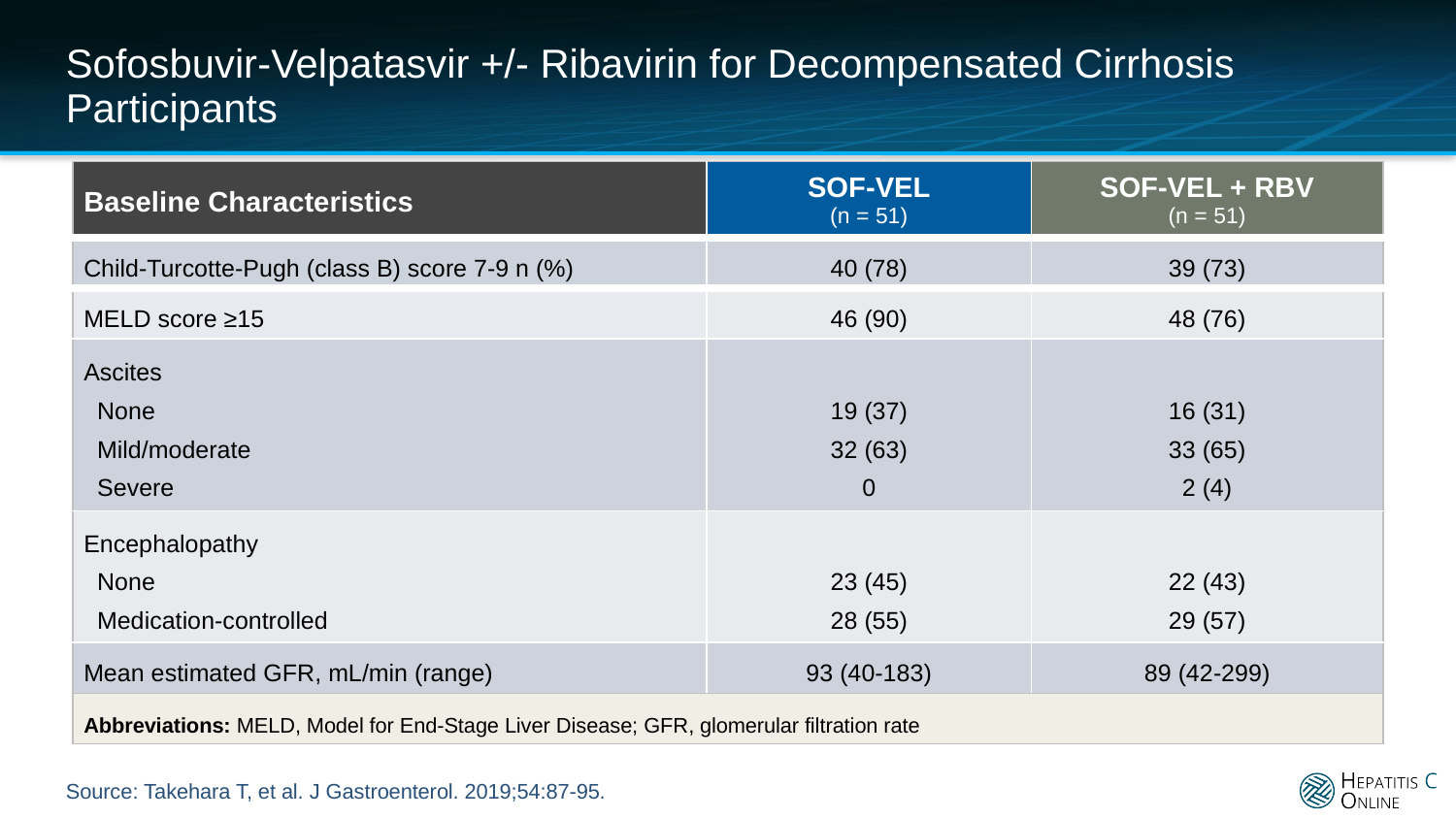

# Sofosbuvir-Velpatasvir +/- Ribavirin for Decompensated Cirrhosis Participants

| Baseline Characteristics | SOF-VEL (n = 51) | SOF-VEL + RBV (n = 51) |
| --- | --- | --- |
| Child-Turcotte-Pugh (class B) score 7-9 n (%) | 40 (78) | 39 (73) |
| MELD score ≥15 | 46 (90) | 48 (76) |
| Ascites None Mild/moderate Severe | 19 (37) 32 (63) 0 | 16 (31) 33 (65) 2 (4) |
| Encephalopathy None Medication-controlled | 23 (45) 28 (55) | 22 (43) 29 (57) |
| Mean estimated GFR, mL/min (range) | 93 (40-183) | 89 (42-299) |
| Abbreviations: MELD, Model for End-Stage Liver Disease; GFR, glomerular filtration rate |  |  |
Source: Takehara T, et al. J Gastroenterol. 2019;54:87-95.